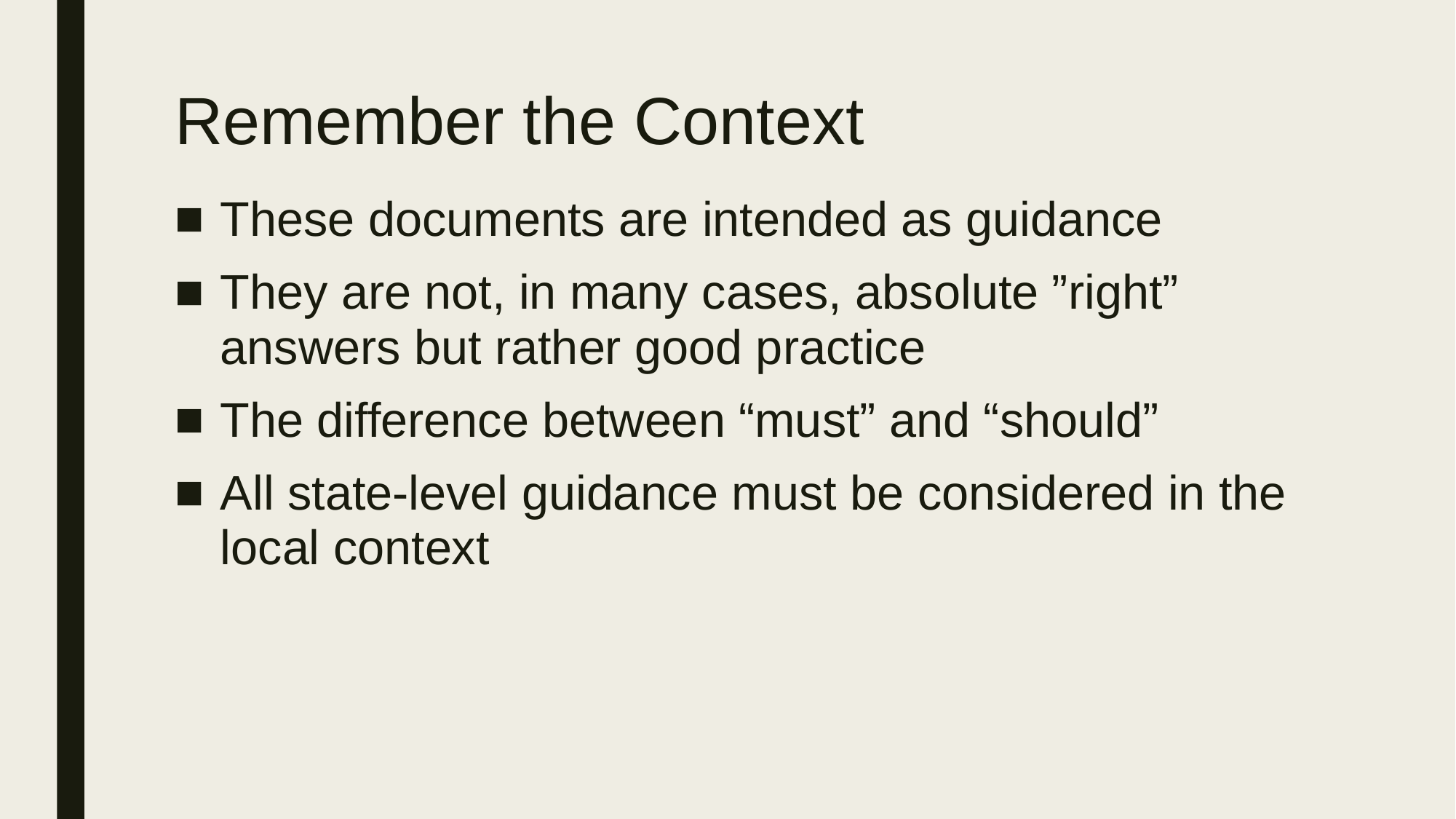

# Remember the Context
These documents are intended as guidance
They are not, in many cases, absolute ”right” answers but rather good practice
The difference between “must” and “should”
All state-level guidance must be considered in the local context